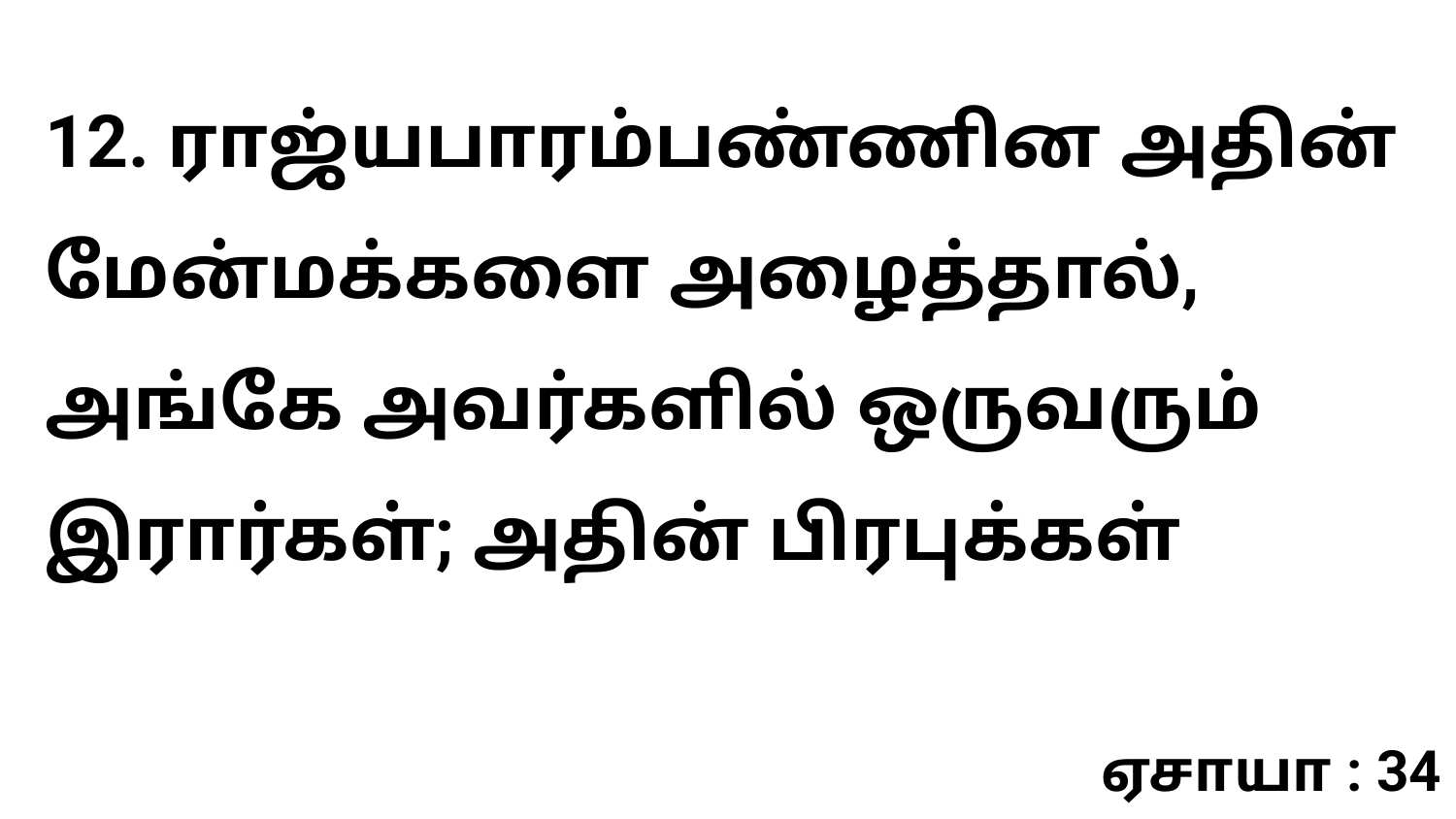

12. ராஜ்யபாரம்பண்ணின அதின் மேன்மக்களை அழைத்தால், அங்கே அவர்களில் ஒருவரும் இரார்கள்; அதின் பிரபுக்கள்
ஏசாயா : 34